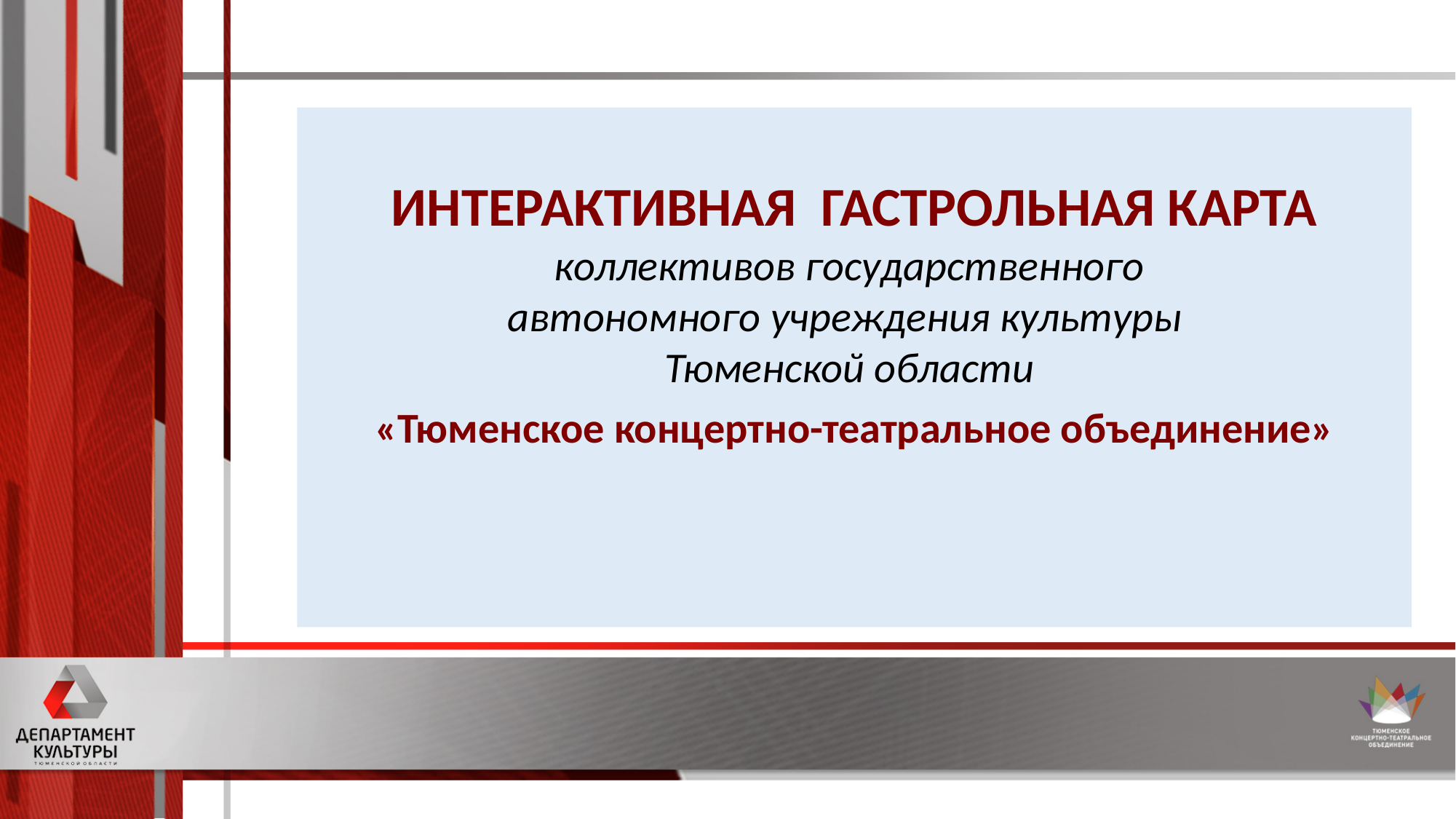

#

ИНТЕРАКТИВНАЯ  ГАСТРОЛЬНАЯ КАРТА
коллективов государственного
автономного учреждения культуры
Тюменской области
«Тюменское концертно-театральное объединение»